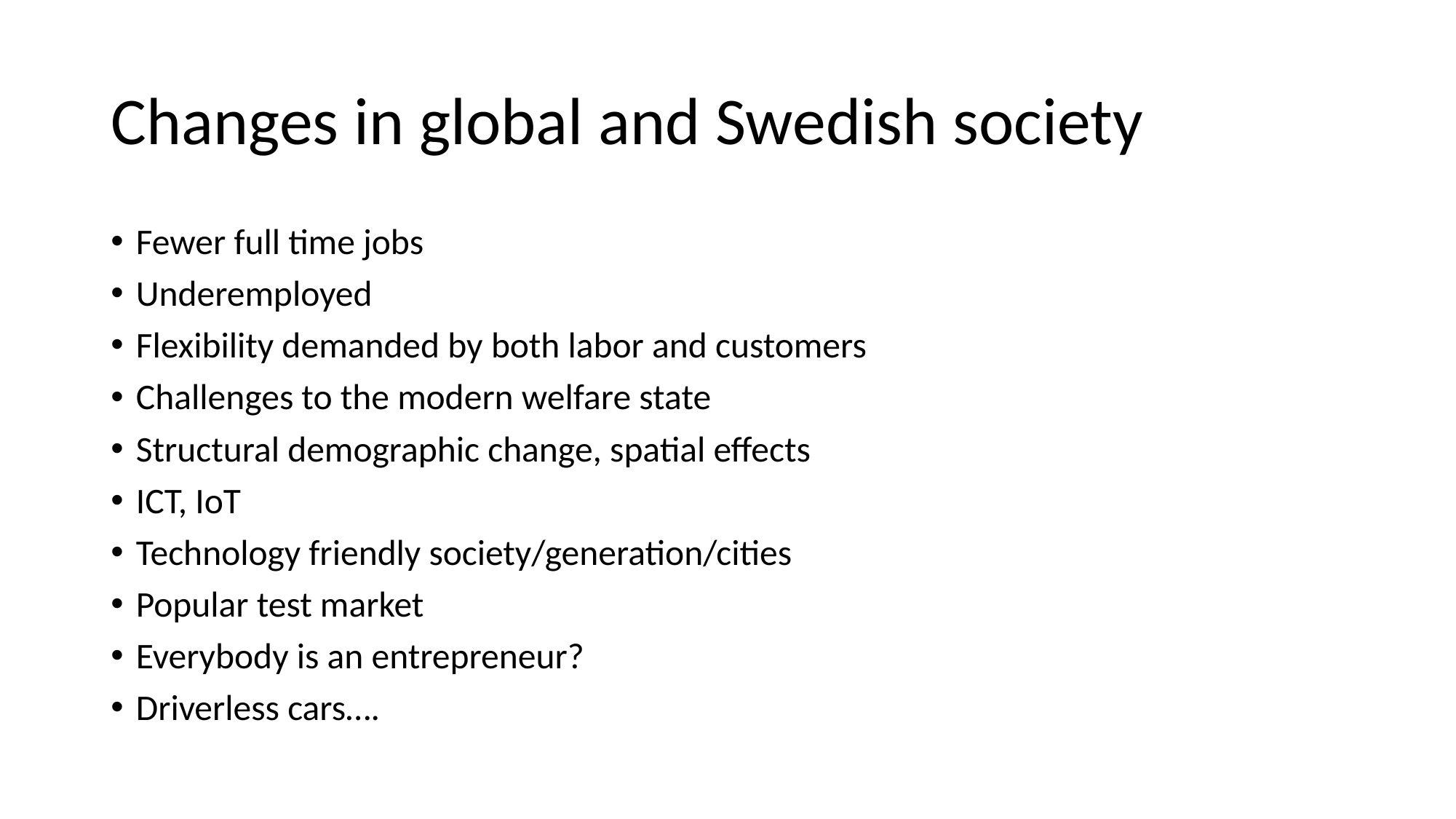

# Changes in global and Swedish society
Fewer full time jobs
Underemployed
Flexibility demanded by both labor and customers
Challenges to the modern welfare state
Structural demographic change, spatial effects
ICT, IoT
Technology friendly society/generation/cities
Popular test market
Everybody is an entrepreneur?
Driverless cars….